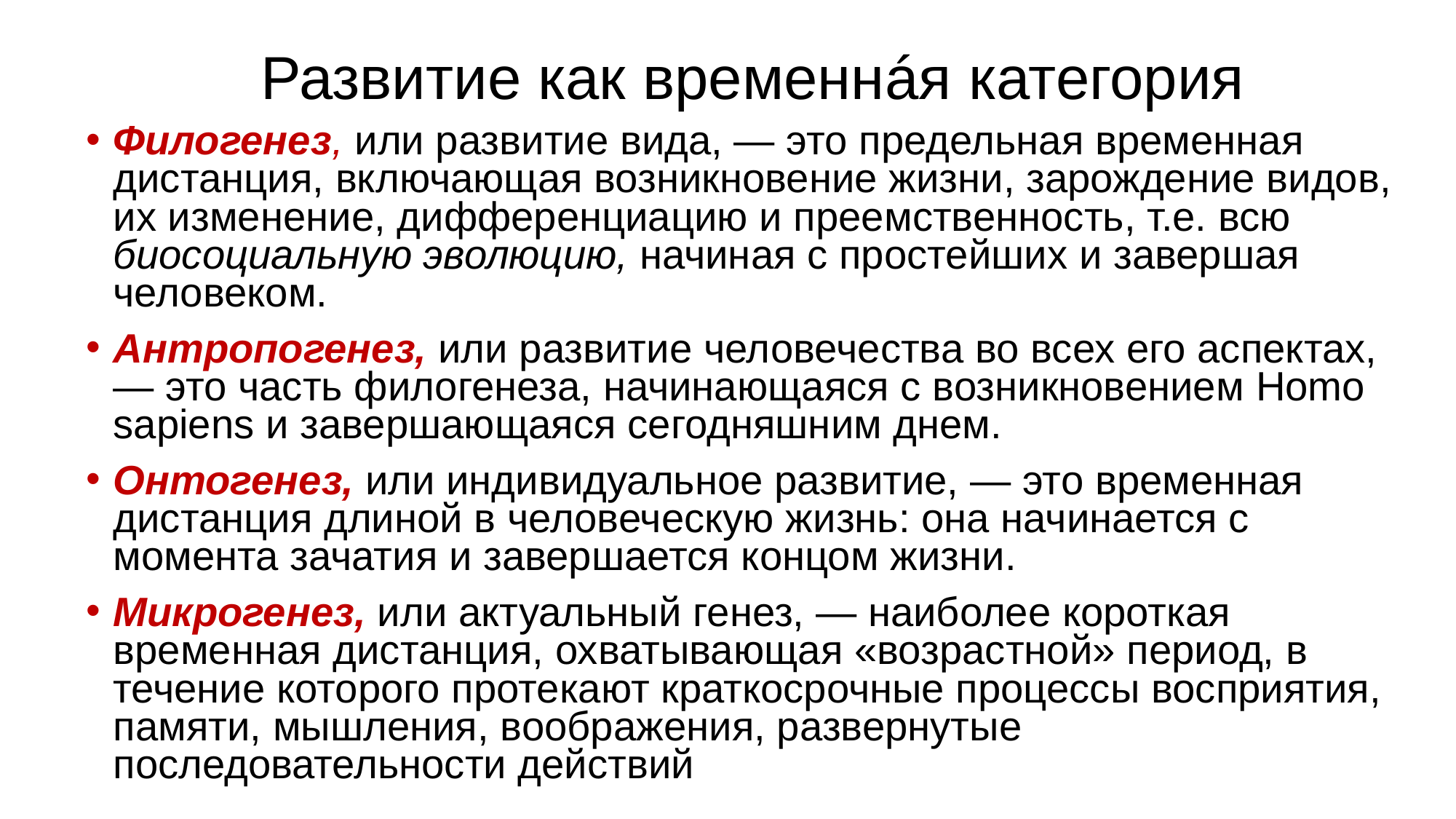

# Развитие как временнáя категория
Филогенез, или развитие вида, — это предельная временная дистанция, включающая возникновение жизни, зарождение видов, их изменение, дифференциацию и преемственность, т.е. всю биосоциальную эволюцию, начиная с простейших и завершая человеком.
Антропогенез, или развитие человечества во всех его аспектах, — это часть филогенеза, начинающаяся с возникновением Homo sapiens и завершающаяся сегодняшним днем.
Онтогенез, или индивидуальное развитие, — это временная дистанция длиной в человеческую жизнь: она начинается с момента зачатия и завершается концом жизни.
Микрогенез, или актуальный генез, — наиболее короткая временная дистанция, охватывающая «возрастной» период, в течение которого протекают краткосрочные процессы восприятия, памяти, мышления, воображения, развернутые последовательности действий